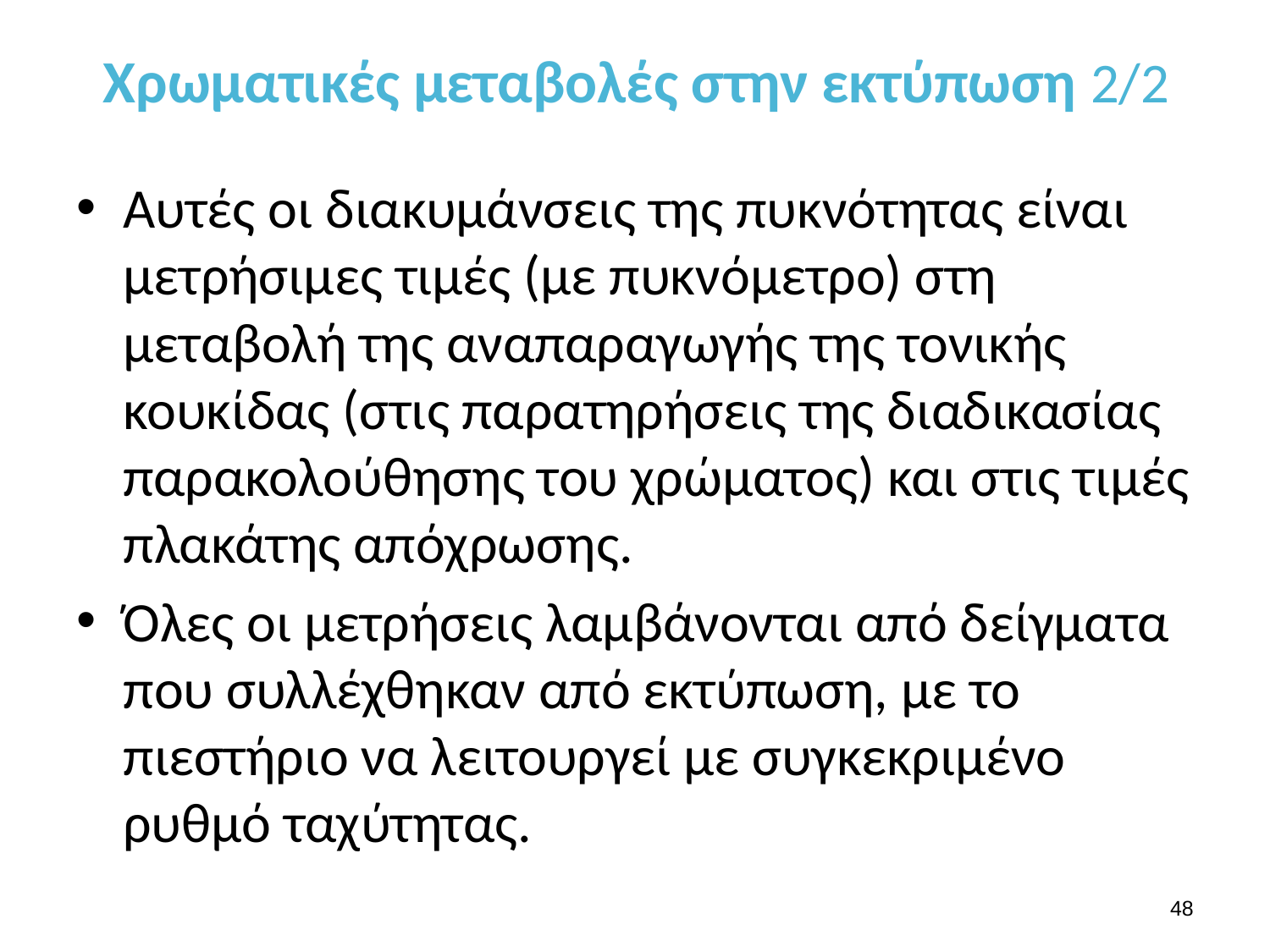

# Χρωματικές μεταβολές στην εκτύπωση 2/2
Αυτές οι διακυμάνσεις της πυκνότητας είναι μετρήσιμες τιμές (με πυκνόμετρο) στη μεταβολή της αναπαραγωγής της τονικής κουκίδας (στις παρατηρήσεις της διαδικασίας παρακολούθησης του χρώματος) και στις τιμές πλακάτης απόχρωσης.
Όλες οι μετρήσεις λαμβάνονται από δείγματα που συλλέχθηκαν από εκτύπωση, με το πιεστήριο να λειτουργεί με συγκεκριμένο ρυθμό ταχύτητας.

48